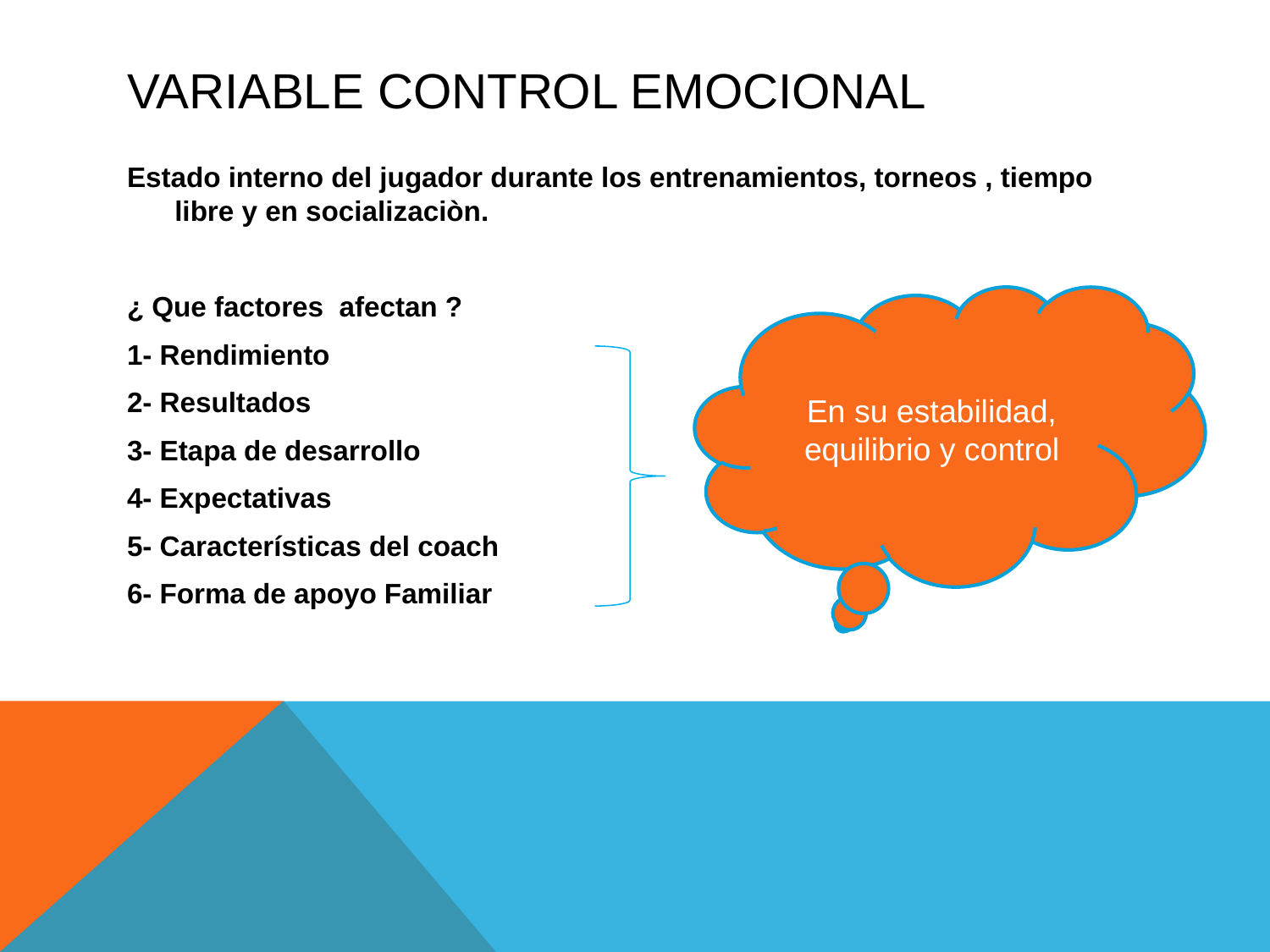

# Variable control emocional
Estado interno del jugador durante los entrenamientos, torneos , tiempo libre y en socializaciòn.

¿ Que factores  afectan ?
1- Rendimiento
2- Resultados
3- Etapa de desarrollo
4- Expectativas
5- Características del coach
6- Forma de apoyo Familiar

En su estabilidad, equilibrio y control